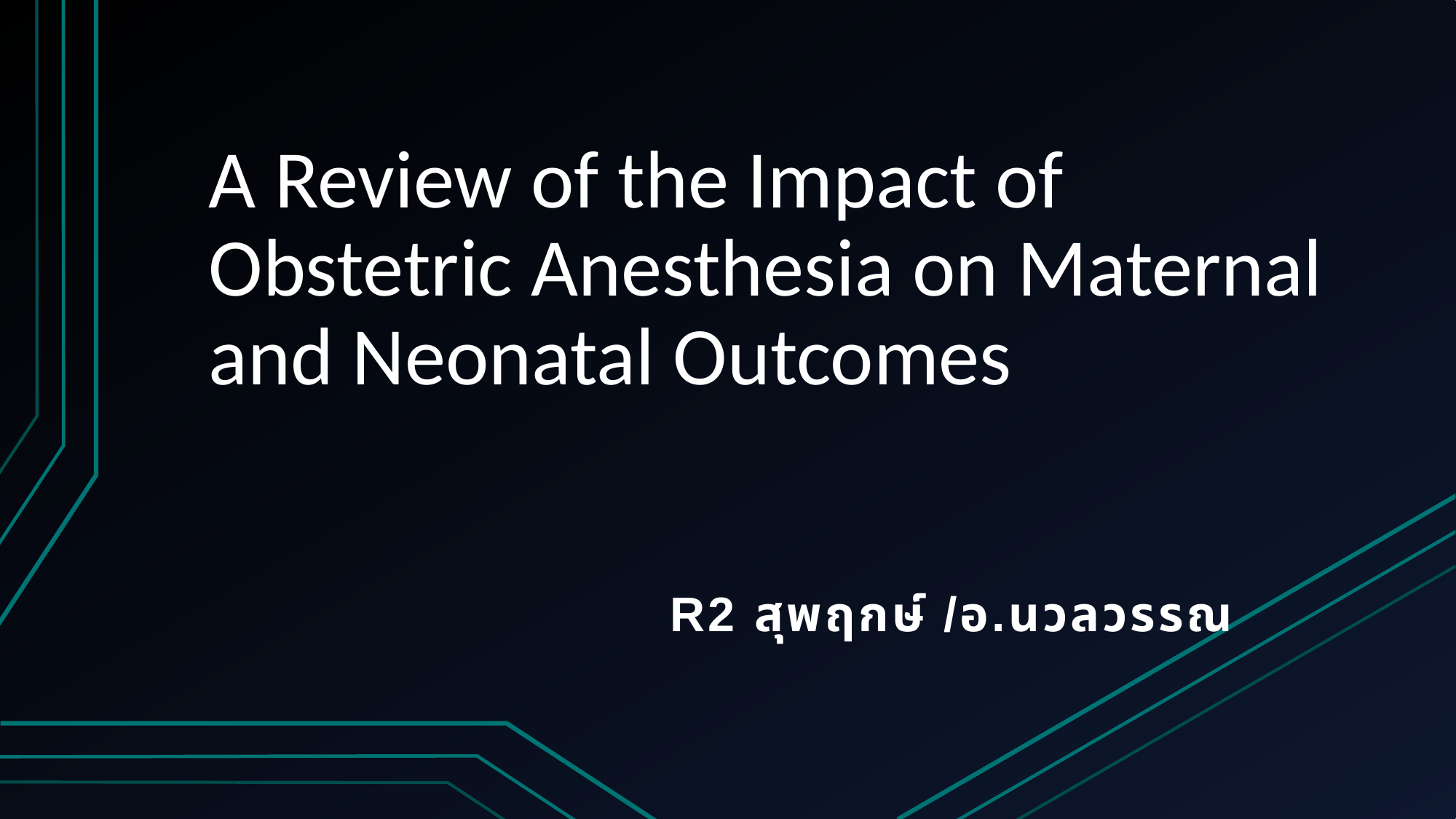

# A Review of the Impact of Obstetric Anesthesia on Maternal and Neonatal Outcomes
R2 สุพฤกษ์ /อ.นวลวรรณ